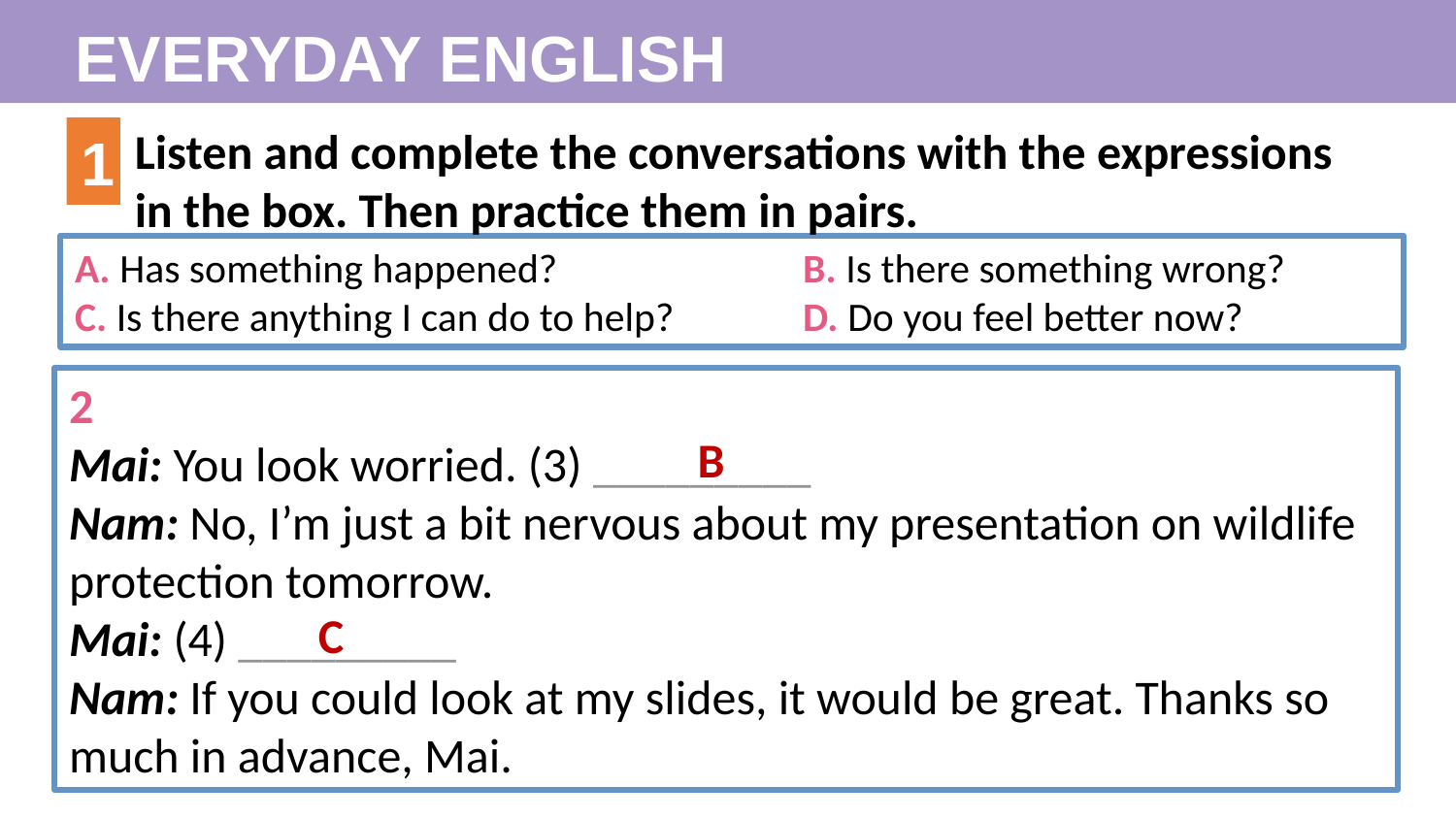

EVERYDAY ENGLISH
Listen and complete the conversations with the expressions in the box. Then practice them in pairs.
1
A. Has something happened?		B. Is there something wrong?
C. Is there anything I can do to help?	D. Do you feel better now?
2
Mai: You look worried. (3) _________
Nam: No, I’m just a bit nervous about my presentation on wildlife protection tomorrow.
Mai: (4) _________
Nam: If you could look at my slides, it would be great. Thanks so much in advance, Mai.
B
C